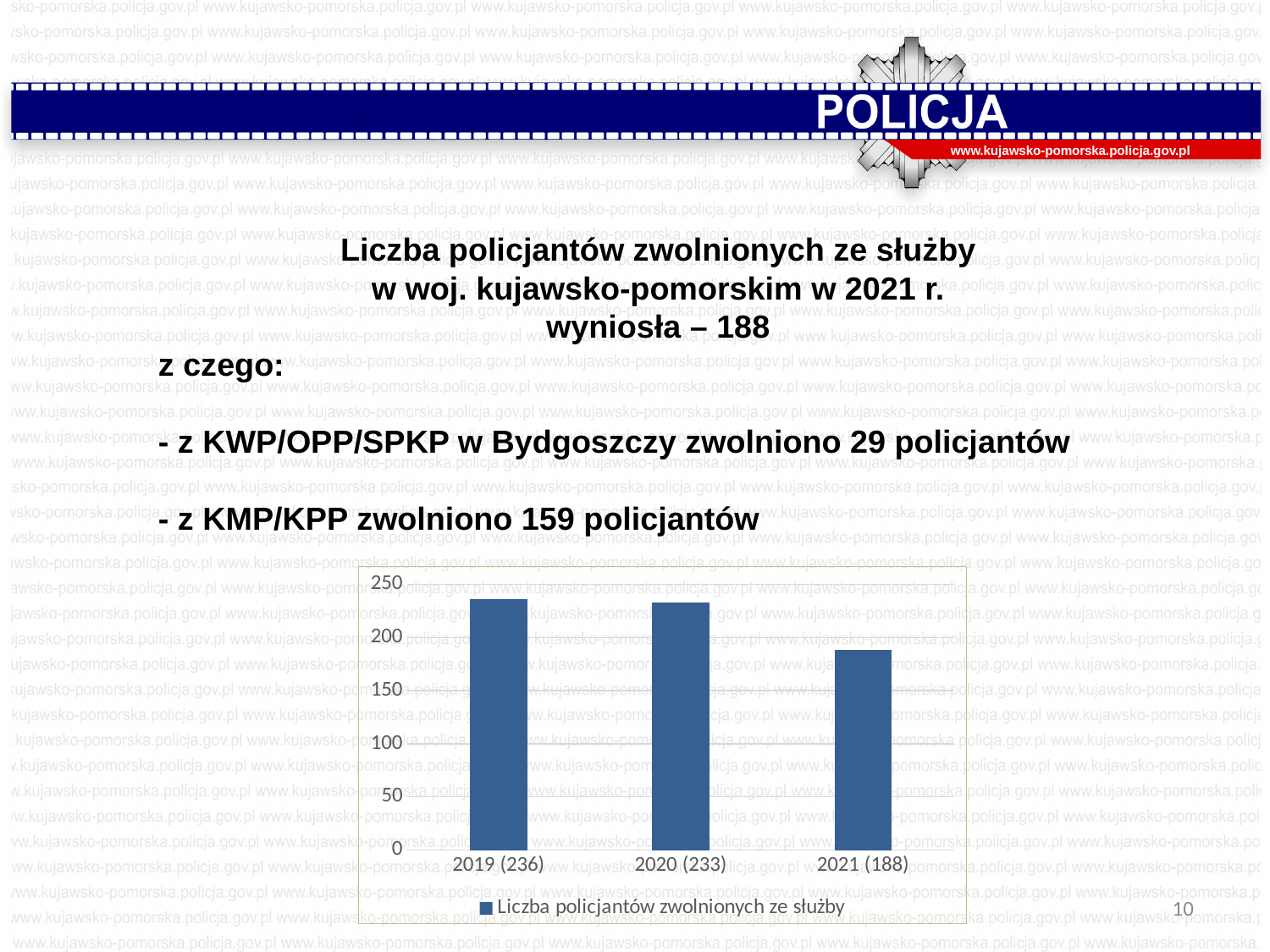

www.kujawsko-pomorska.policja.gov.pl
Liczba policjantów zwolnionych ze służby
w woj. kujawsko-pomorskim w 2021 r.
wyniosła – 188
z czego:

- z KWP/OPP/SPKP w Bydgoszczy zwolniono 29 policjantów

- z KMP/KPP zwolniono 159 policjantów

### Chart

| Category | Liczba policjantów zwolnionych ze służby |
|---|---|
| 2019 (236) | 236.0 |
| 2020 (233) | 233.0 |
| 2021 (188) | 188.0 |
10